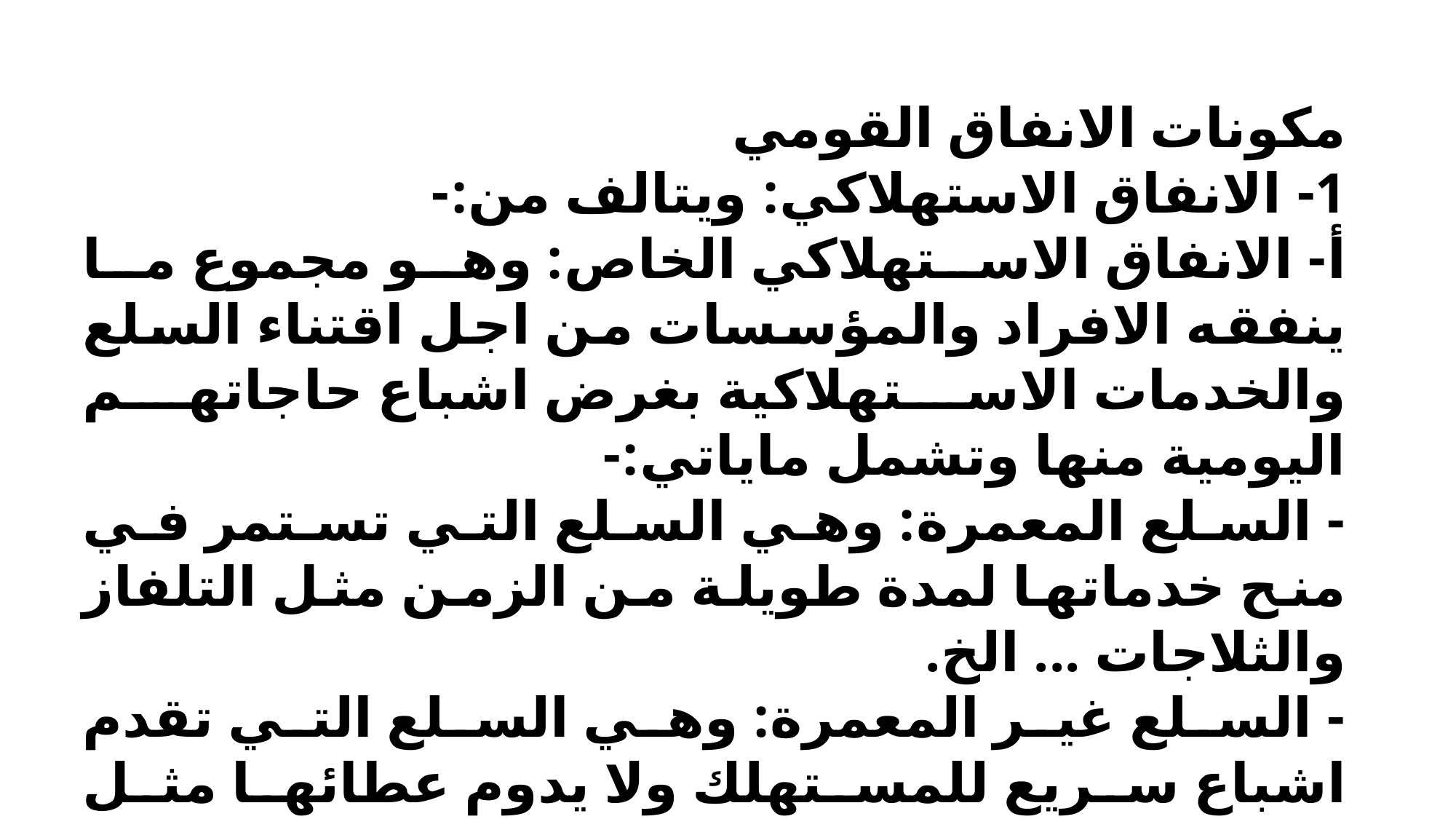

مكونات الانفاق القومي
1- الانفاق الاستهلاكي: ويتالف من:-
أ- الانفاق الاستهلاكي الخاص: وهو مجموع ما ينفقه الافراد والمؤسسات من اجل اقتناء السلع والخدمات الاستهلاكية بغرض اشباع حاجاتهم اليومية منها وتشمل ماياتي:-
- السلع المعمرة: وهي السلع التي تستمر في منح خدماتها لمدة طويلة من الزمن مثل التلفاز والثلاجات ... الخ.
- السلع غير المعمرة: وهي السلع التي تقدم اشباع سريع للمستهلك ولا يدوم عطائها مثل المواد الغذائية، الادوية .... الخ.